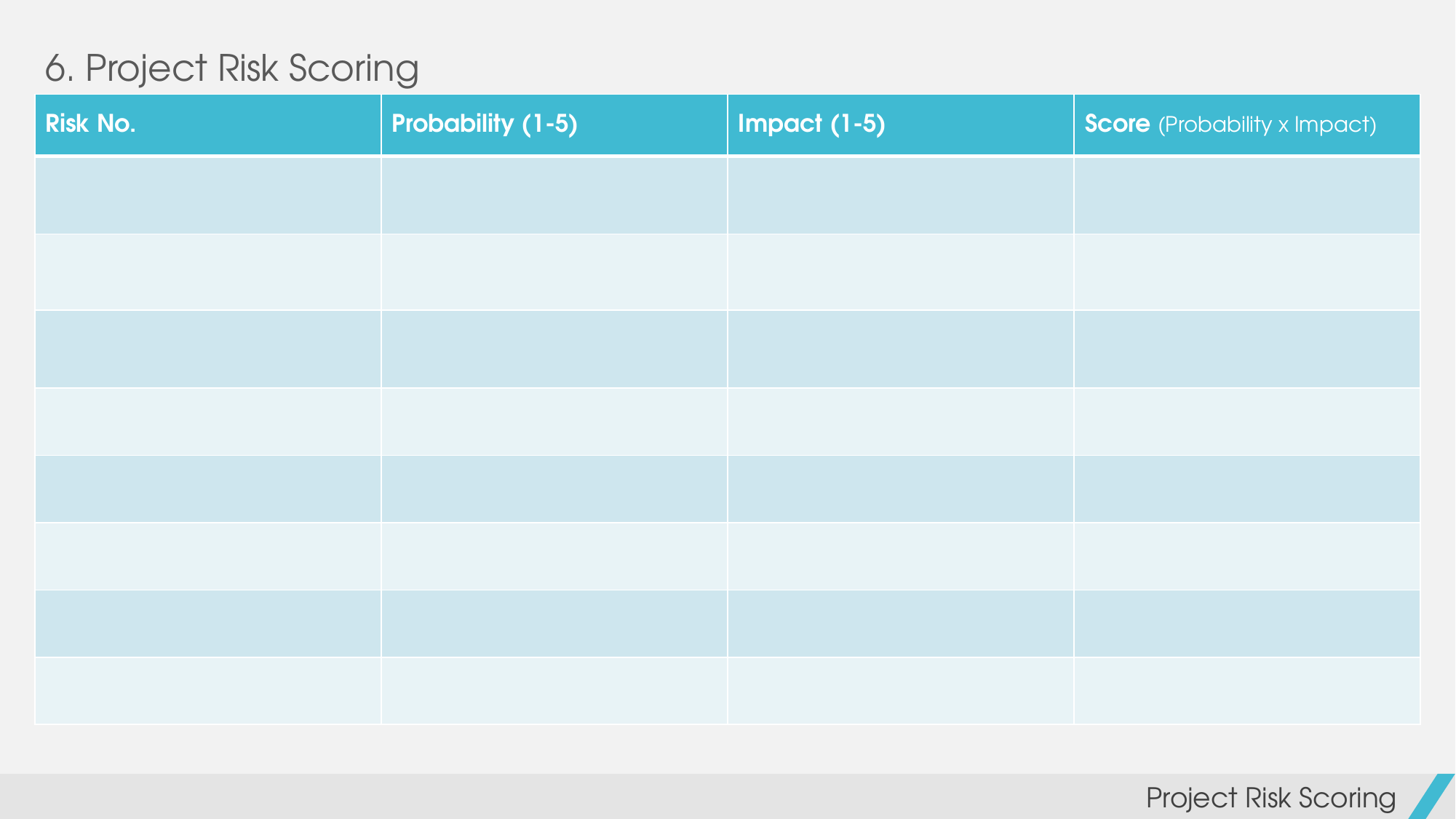

6. Project Risk Scoring
| Risk No. | Probability (1-5) | Impact (1-5) | Score (Probability x Impact) |
| --- | --- | --- | --- |
|  |  |  |  |
|  |  |  |  |
|  |  |  |  |
|  |  |  |  |
|  |  |  |  |
|  |  |  |  |
|  |  |  |  |
|  |  |  |  |

Project Risk Scoring